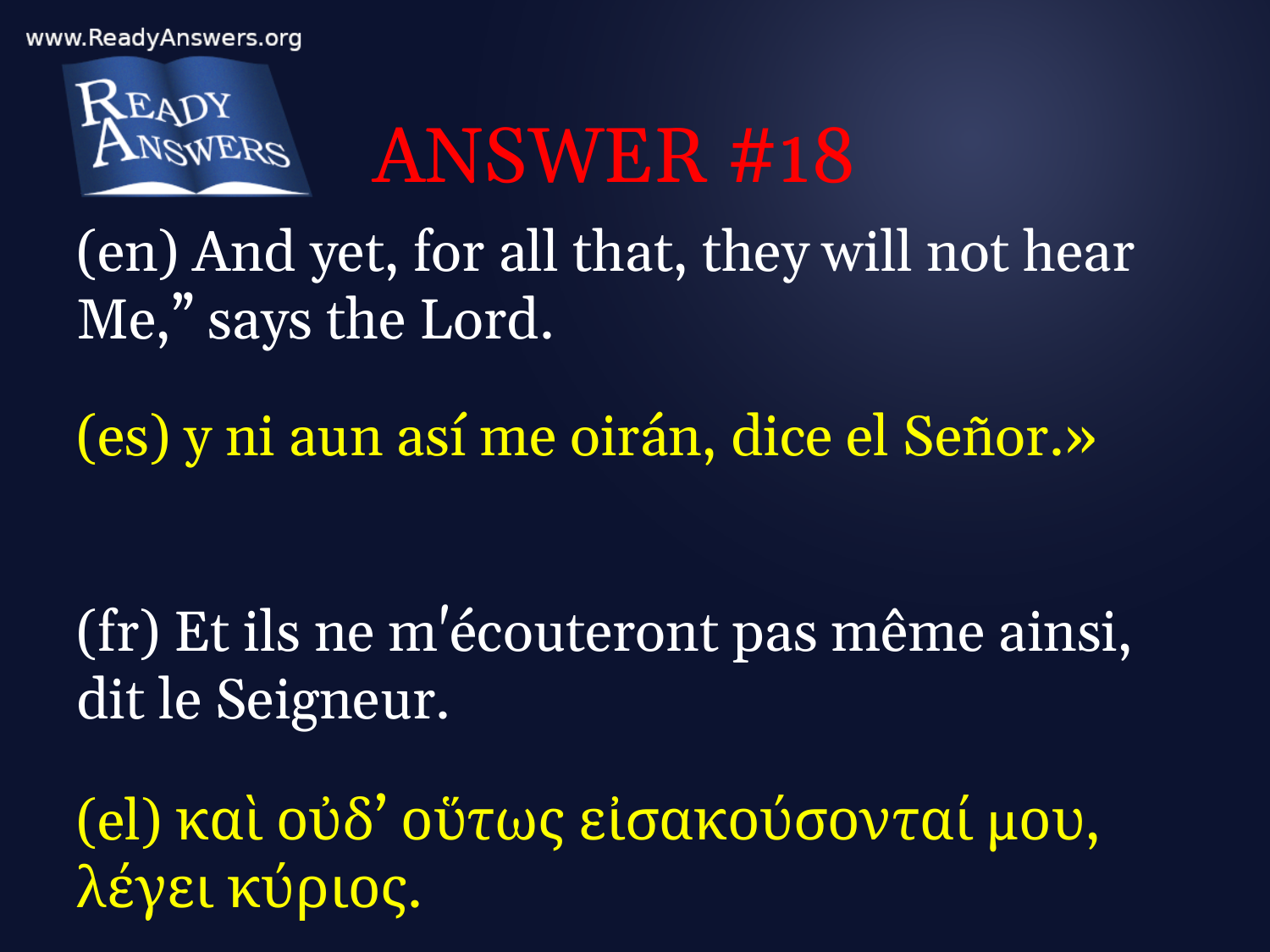

# ANSWER #18
(en) And yet, for all that, they will not hear Me,” says the Lord.
(es) y ni aun así me oirán, dice el Señor.»
(fr) Et ils ne m'écouteront pas même ainsi, dit le Seigneur.
(el) καὶ οὐδ’ οὕτως εἰσακούσονταί μου, λέγει κύριος.